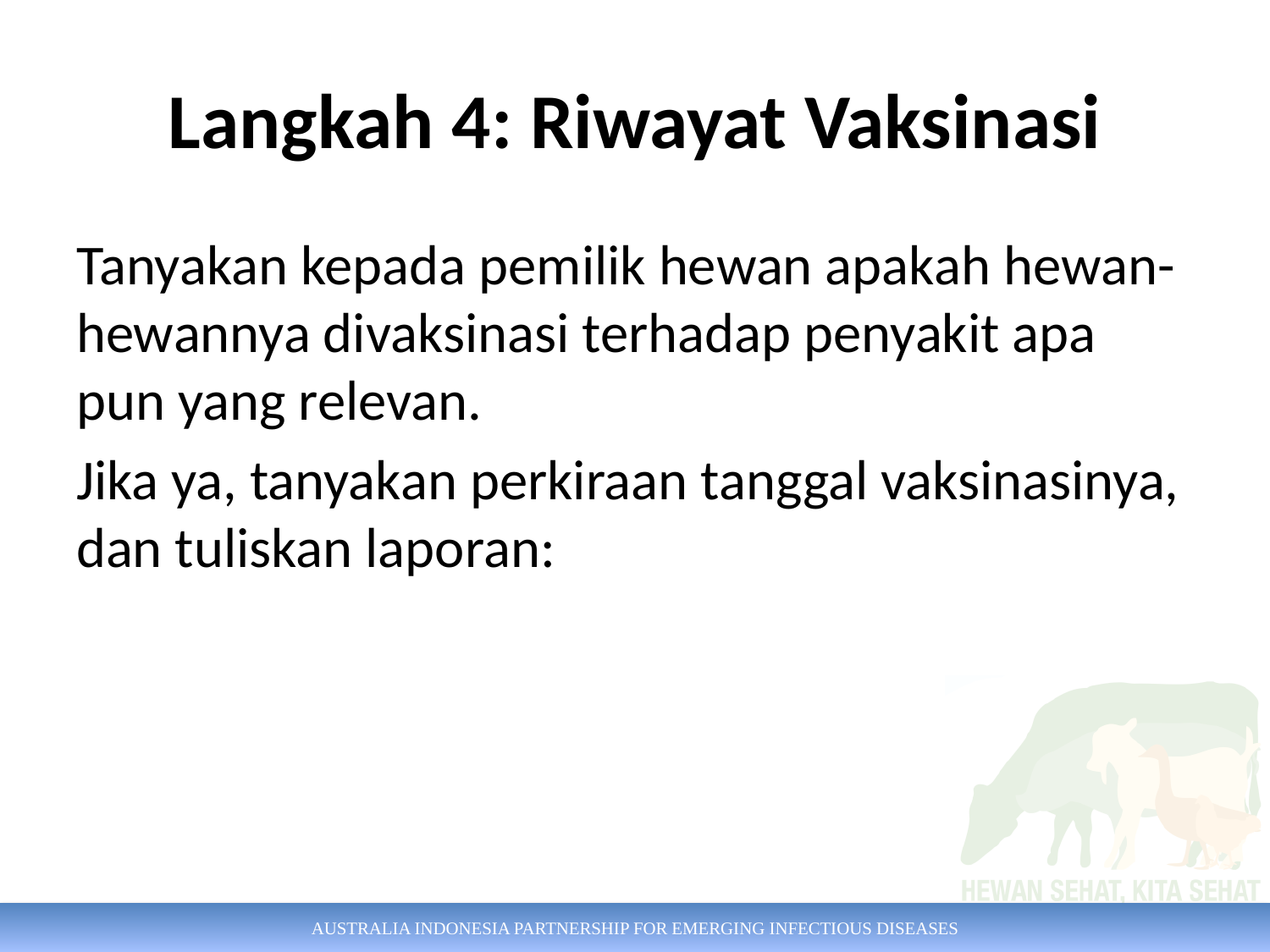

# Langkah 4: Riwayat Vaksinasi
Tanyakan kepada pemilik hewan apakah hewan-hewannya divaksinasi terhadap penyakit apa pun yang relevan.
Jika ya, tanyakan perkiraan tanggal vaksinasinya, dan tuliskan laporan: